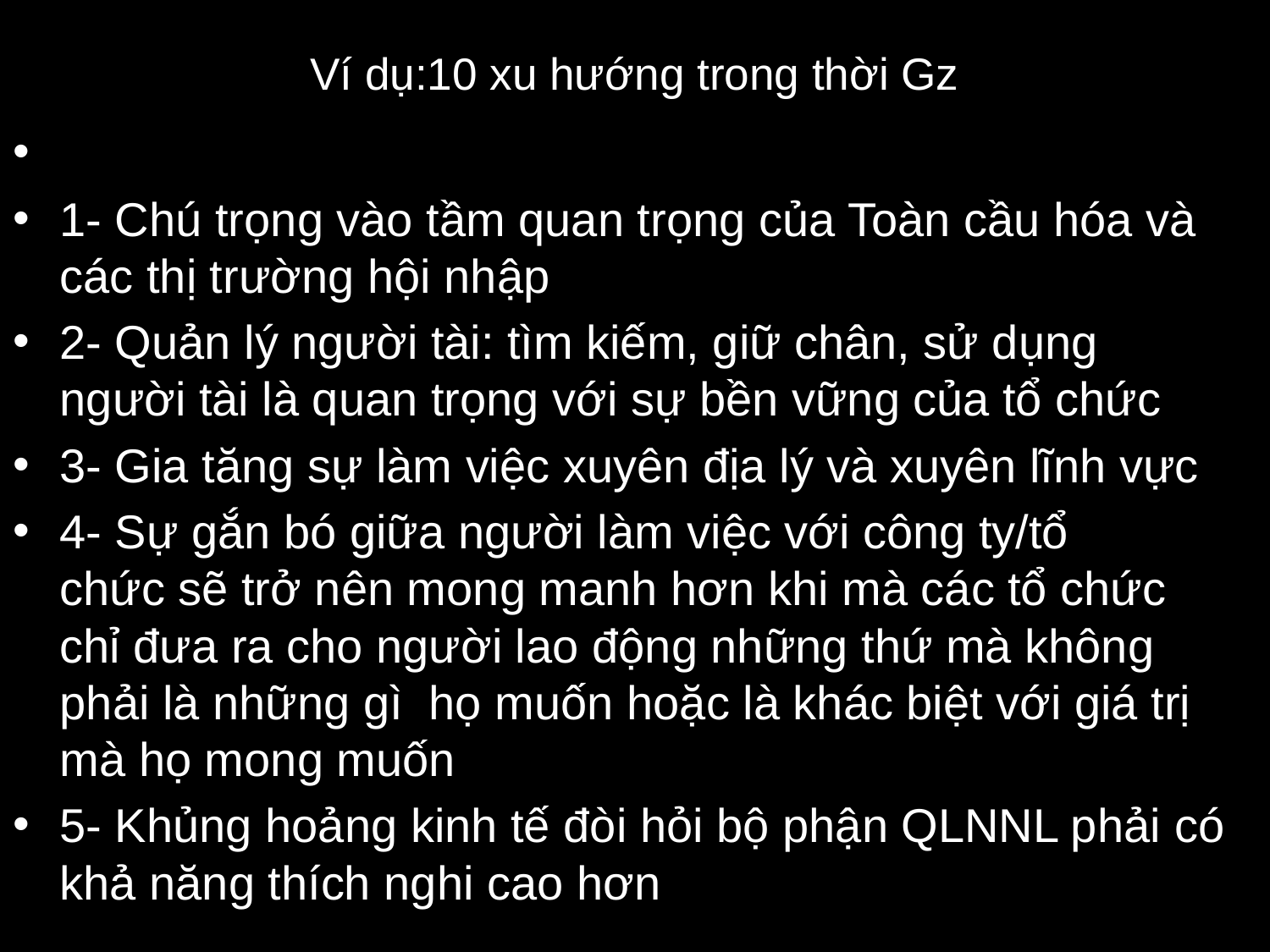

# Ví dụ:10 xu hướng trong thời Gz

1- Chú trọng vào tầm quan trọng của Toàn cầu hóa và các thị trường hội nhập
2- Quản lý người tài: tìm kiếm, giữ chân, sử dụng người tài là quan trọng với sự bền vững của tổ chức
3- Gia tăng sự làm việc xuyên địa lý và xuyên lĩnh vực
4- Sự gắn bó giữa người làm việc với công ty/tổ chức sẽ trở nên mong manh hơn khi mà các tổ chức chỉ đưa ra cho người lao động những thứ mà không phải là những gì  họ muốn hoặc là khác biệt với giá trị mà họ mong muốn
5- Khủng hoảng kinh tế đòi hỏi bộ phận QLNNL phải có khả năng thích nghi cao hơn